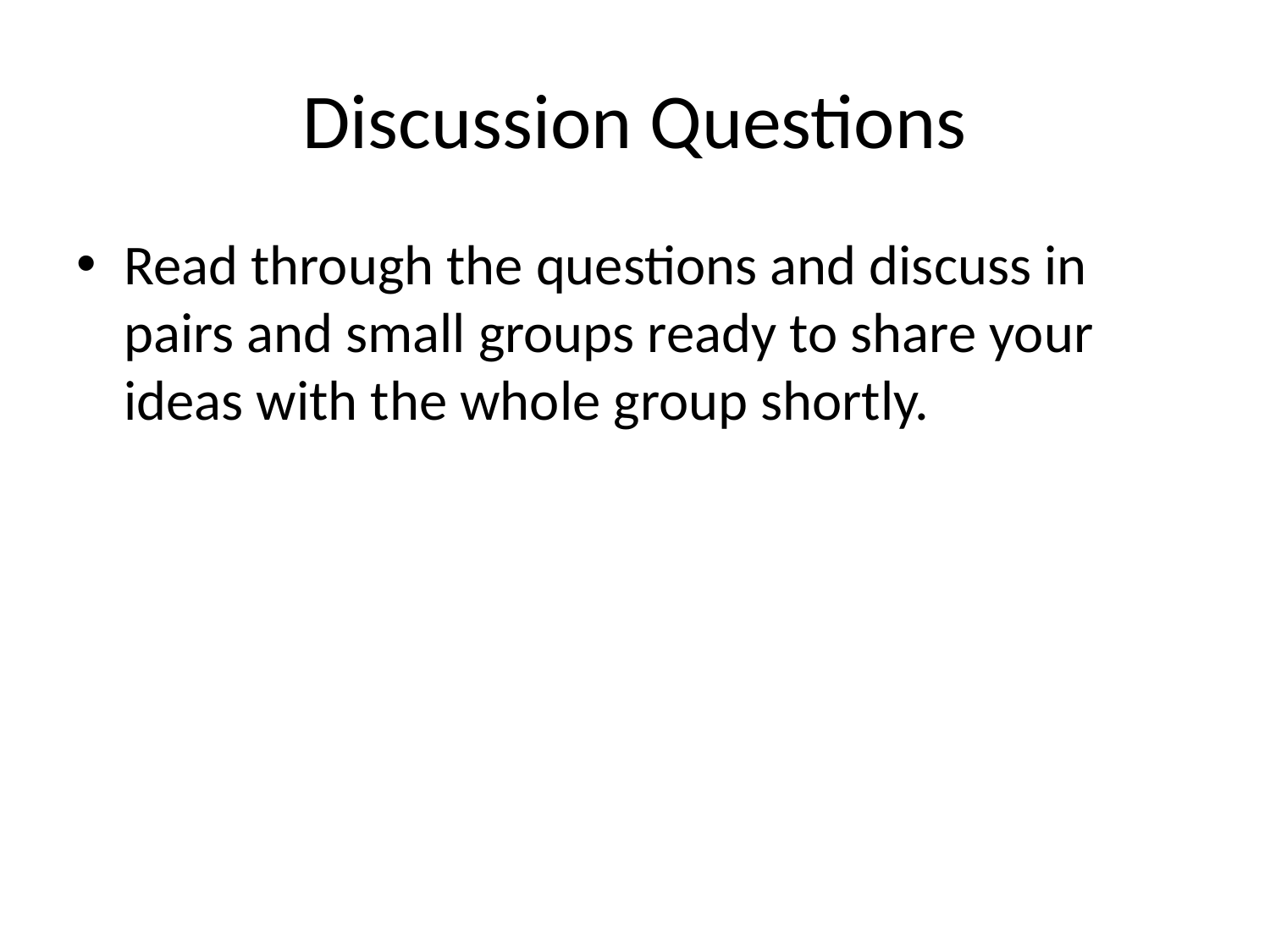

# Discussion Questions
Read through the questions and discuss in pairs and small groups ready to share your ideas with the whole group shortly.